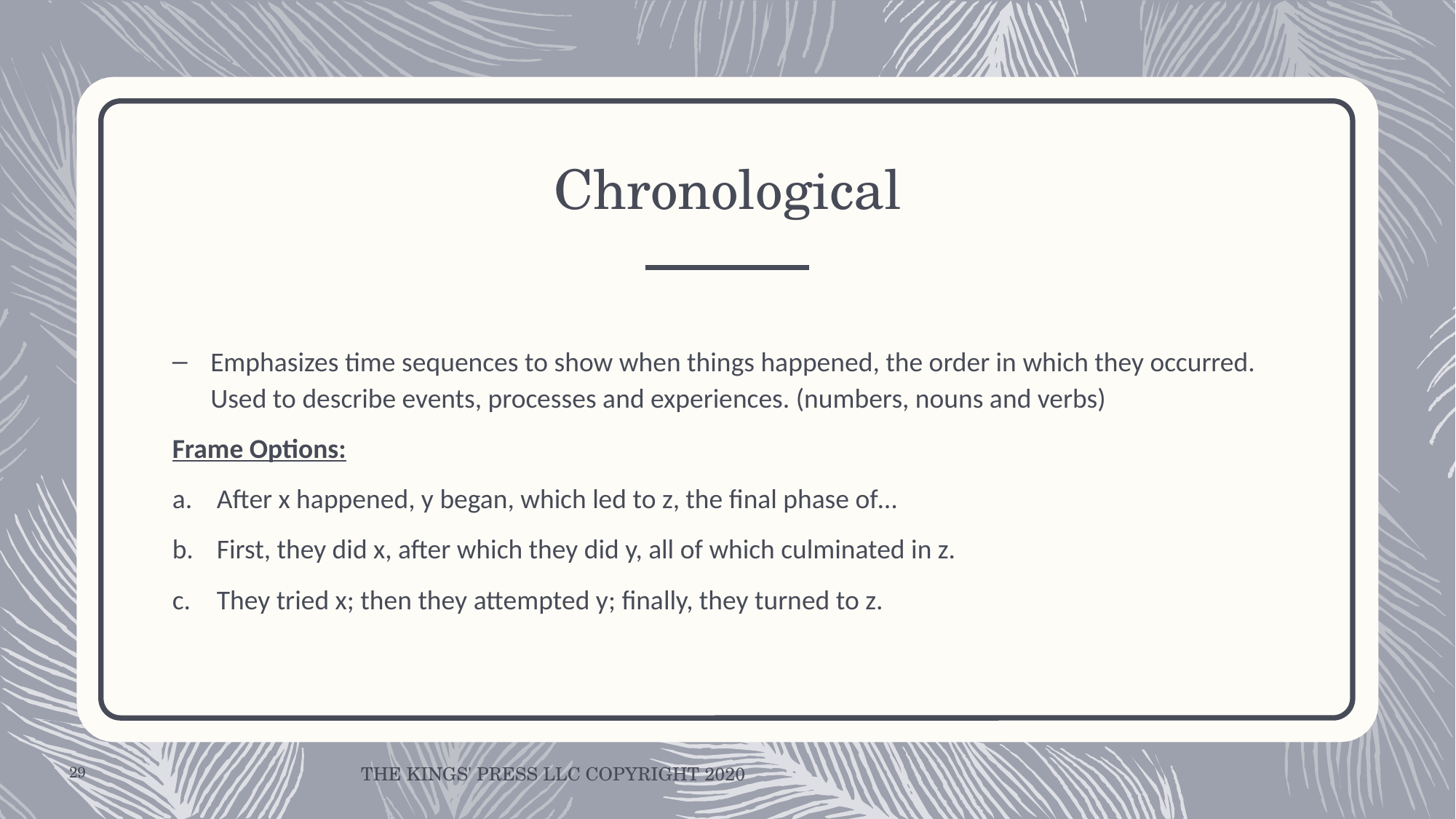

# Chronological
Emphasizes time sequences to show when things happened, the order in which they occurred. Used to describe events, processes and experiences. (numbers, nouns and verbs)
Frame Options:
 After x happened, y began, which led to z, the final phase of…
 First, they did x, after which they did y, all of which culminated in z.
 They tried x; then they attempted y; finally, they turned to z.
29
THE KINGS' PRESS LLC COPYRIGHT 2020